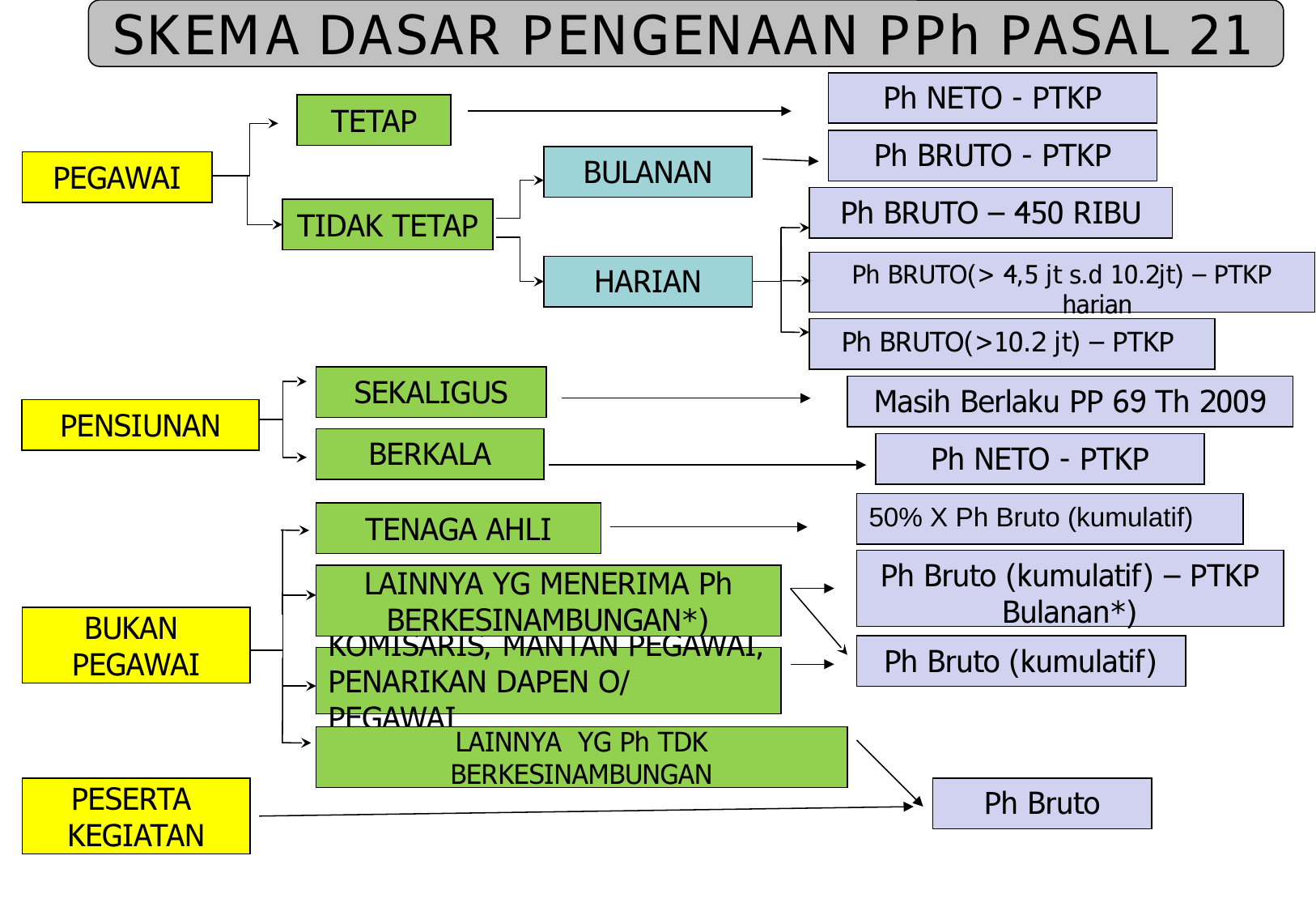

SKEMA DASAR PENGENAAN PPh PASAL 21
Ph NETO - PTKP
TETAP
Ph BRUTO - PTKP
BULANAN
PEGAWAI
Ph BRUTO – 450 RIBU
TIDAK TETAP
Ph BRUTO(> 4,5 jt s.d 10.2jt) – PTKP harian
HARIAN
Ph BRUTO(>10.2 jt) – PTKP
SEKALIGUS
Masih Berlaku PP 69 Th 2009
PENSIUNAN
BERKALA
Ph NETO - PTKP
50% X Ph Bruto (kumulatif)
TENAGA AHLI
Ph Bruto (kumulatif) – PTKP Bulanan*)
LAINNYA YG MENERIMA Ph
BERKESINAMBUNGAN*)
BUKAN
PEGAWAI
Ph Bruto (kumulatif)
KOMISARIS, MANTAN PEGAWAI,
PENARIKAN DAPEN O/ PEGAWAI
LAINNYA  YG Ph TDK BERKESINAMBUNGAN
PESERTA
KEGIATAN
Ph Bruto